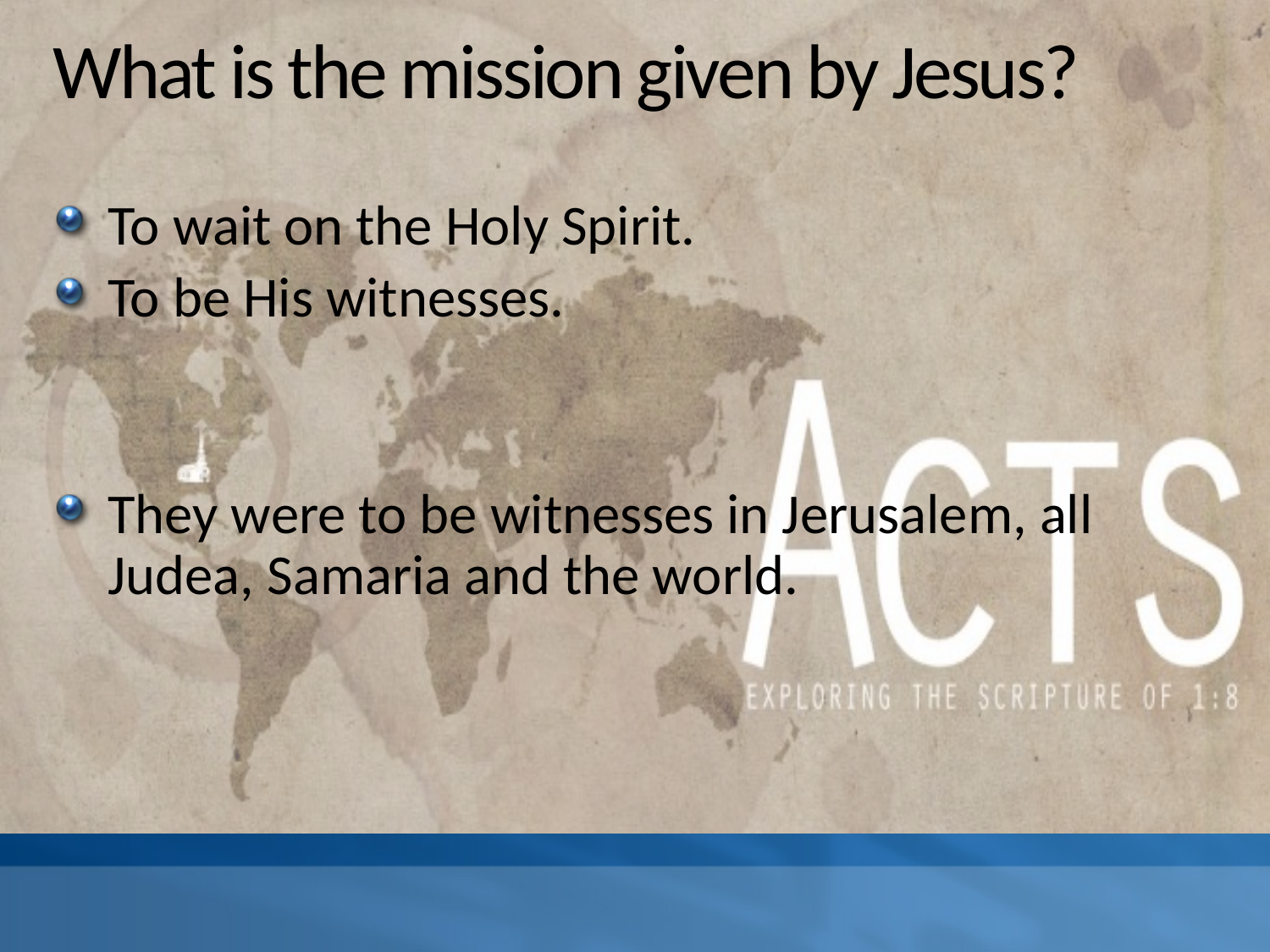

# What is the mission given by Jesus?
To wait on the Holy Spirit.
To be His witnesses.

They were to be witnesses in Jerusalem, all Judea, Samaria and the world.